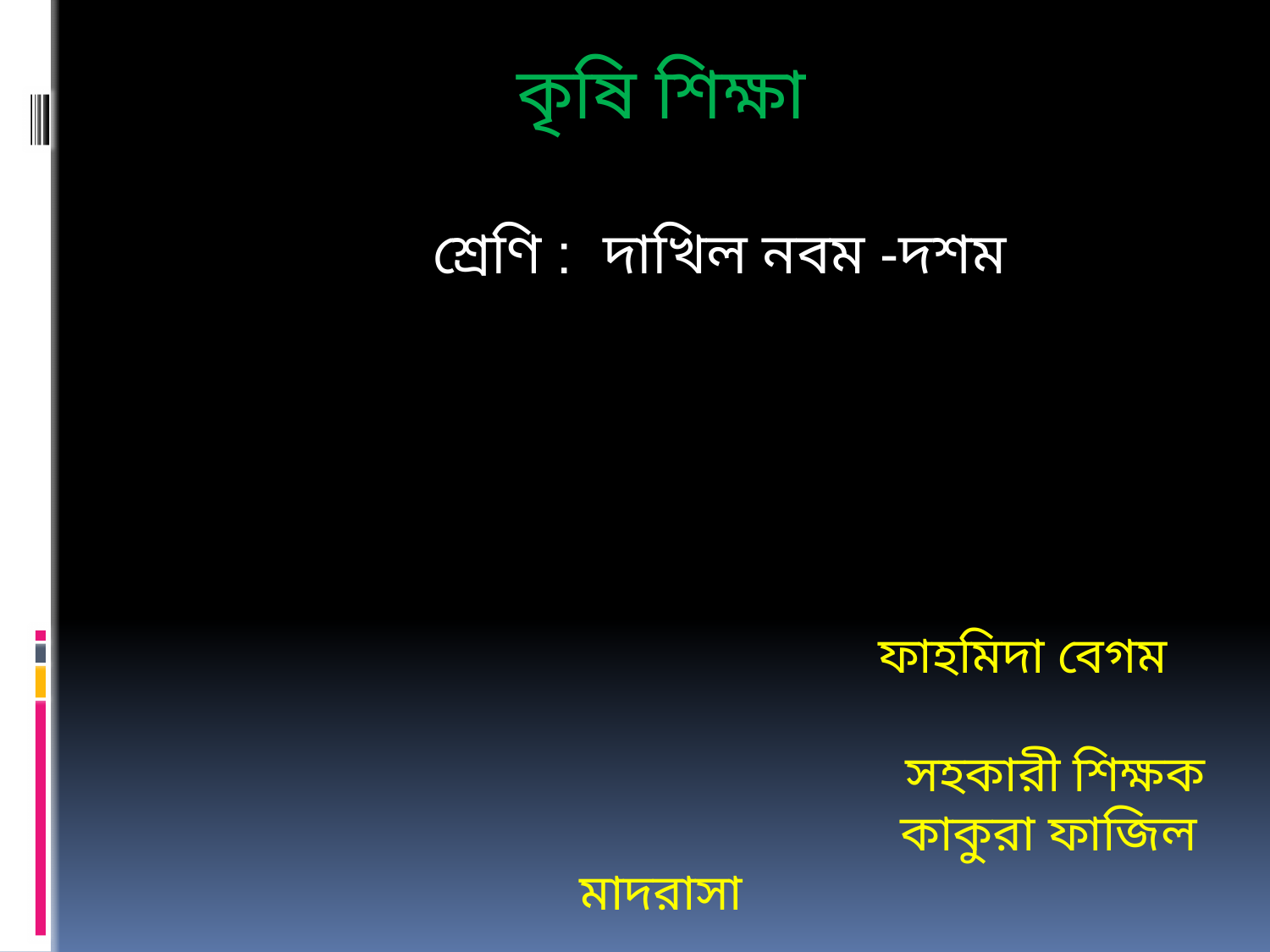

কৃষি শিক্ষা
         শ্রেণি :  দাখিল নবম -দশম

                                                            ফাহমিদা বেগম
                                                             সহকারী শিক্ষক
                                                            কাকুরা ফাজিল মাদরাসা
                                                        তারাকান্দা,ময়মনসিংহ ।